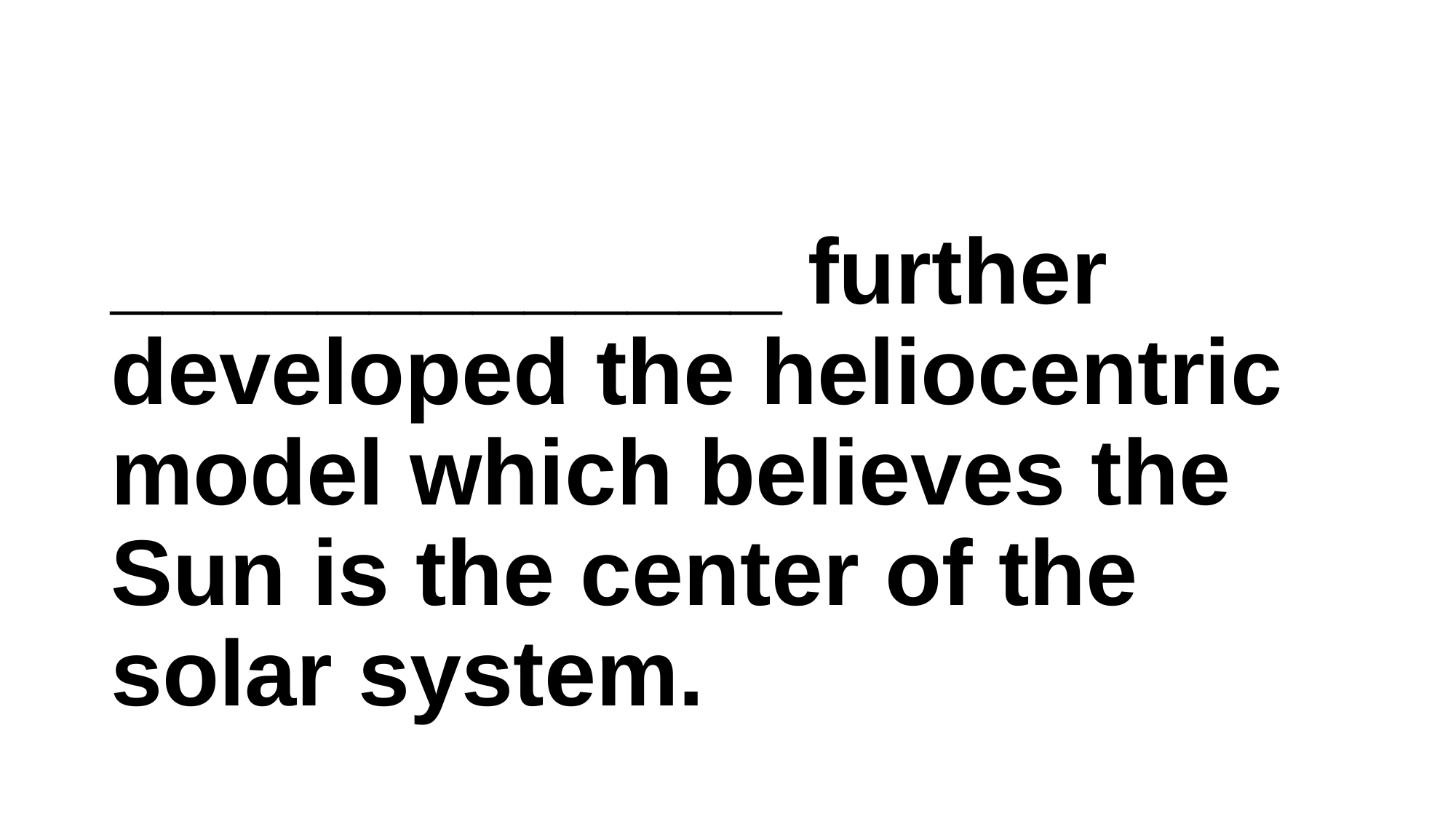

#
_____________ further developed the heliocentric model which believes the Sun is the center of the solar system.